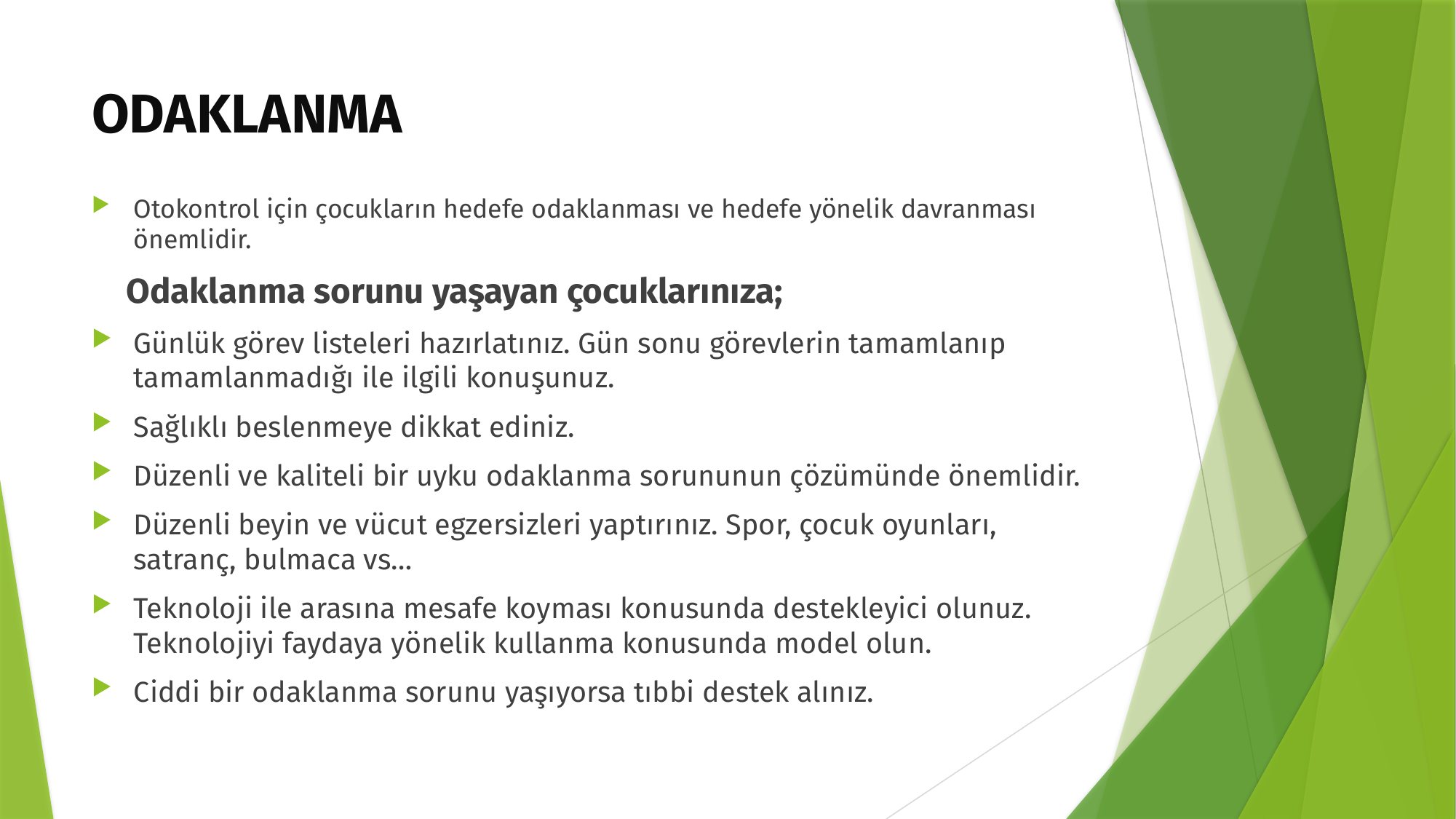

# ODAKLANMA
Otokontrol için çocukların hedefe odaklanması ve hedefe yönelik davranması önemlidir.
     Odaklanma sorunu yaşayan çocuklarınıza;
Günlük görev listeleri hazırlatınız. Gün sonu görevlerin tamamlanıp tamamlanmadığı ile ilgili konuşunuz.
Sağlıklı beslenmeye dikkat ediniz.
Düzenli ve kaliteli bir uyku odaklanma sorununun çözümünde önemlidir.
Düzenli beyin ve vücut egzersizleri yaptırınız. Spor, çocuk oyunları, satranç, bulmaca vs…
Teknoloji ile arasına mesafe koyması konusunda destekleyici olunuz. Teknolojiyi faydaya yönelik kullanma konusunda model olun.
Ciddi bir odaklanma sorunu yaşıyorsa tıbbi destek alınız.